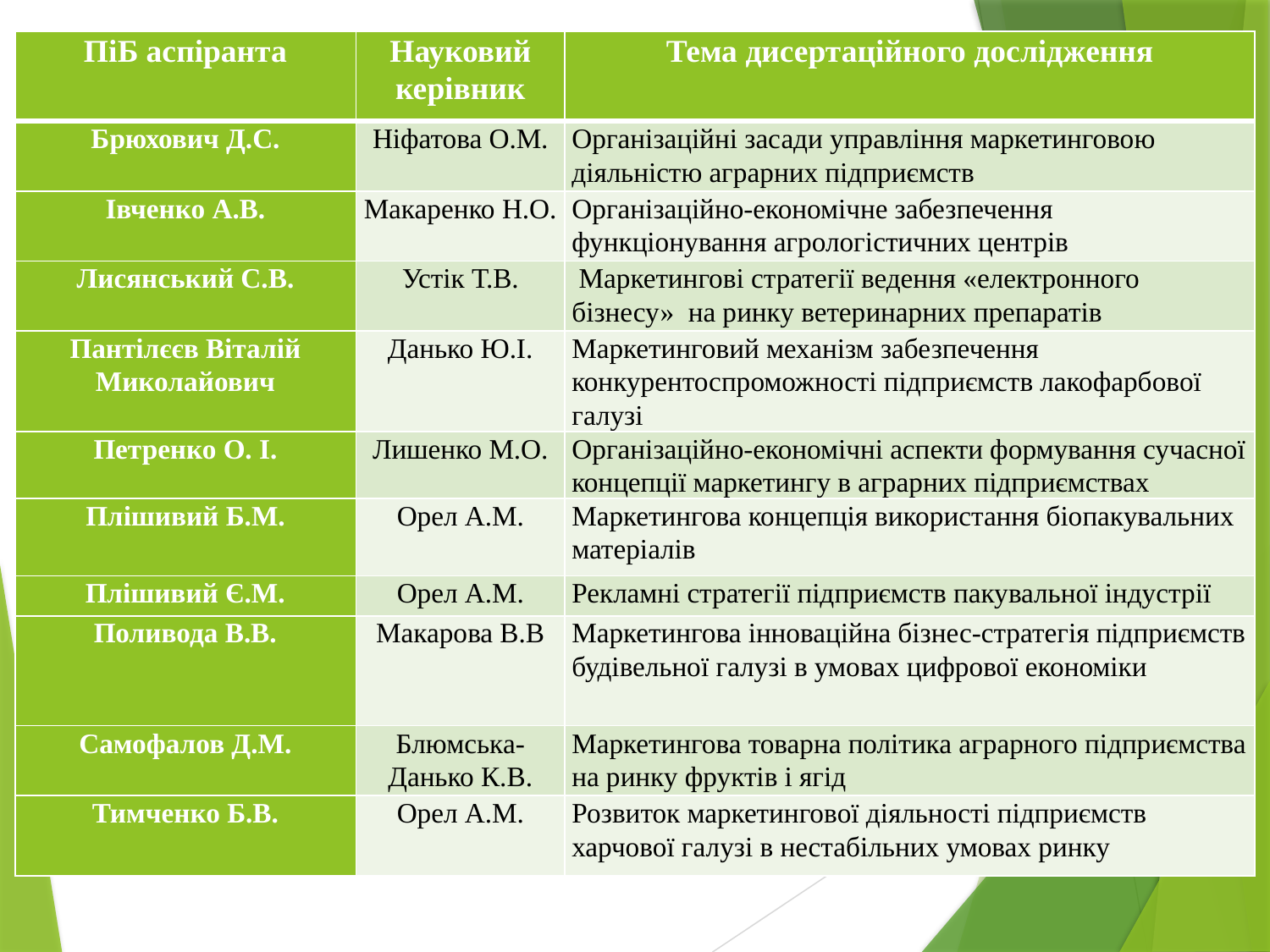

| ПіБ аспіранта | Науковий керівник | Тема дисертаційного дослідження |
| --- | --- | --- |
| Брюхович Д.С. | Ніфатова О.М. | Організаційні засади управління маркетинговою діяльністю аграрних підприємств |
| Івченко А.В. | Макаренко Н.О. | Організаційно-економічне забезпечення функціонування агрологістичних центрів |
| Лисянський С.В. | Устік Т.В. | Маркетингові стратегії ведення «електронного бізнесу» на ринку ветеринарних препаратів |
| Пантілєєв Віталій Миколайович | Данько Ю.І. | Маркетинговий механізм забезпечення конкурентоспроможності підприємств лакофарбової галузі |
| Петренко О. І. | Лишенко М.О. | Організаційно-економічні аспекти формування сучасної концепції маркетингу в аграрних підприємствах |
| Плішивий Б.М. | Орел А.М. | Маркетингова концепція використання біопакувальних матеріалів |
| Плішивий Є.М. | Орел А.М. | Рекламні стратегії підприємств пакувальної індустрії |
| Поливода В.В. | Макарова В.В | Маркетингова інноваційна бізнес-стратегія підприємств будівельної галузі в умовах цифрової економіки |
| Самофалов Д.М. | Блюмська-Данько К.В. | Маркетингова товарна політика аграрного підприємства на ринку фруктів і ягід |
| Тимченко Б.В. | Орел А.М. | Розвиток маркетингової діяльності підприємств харчової галузі в нестабільних умовах ринку |